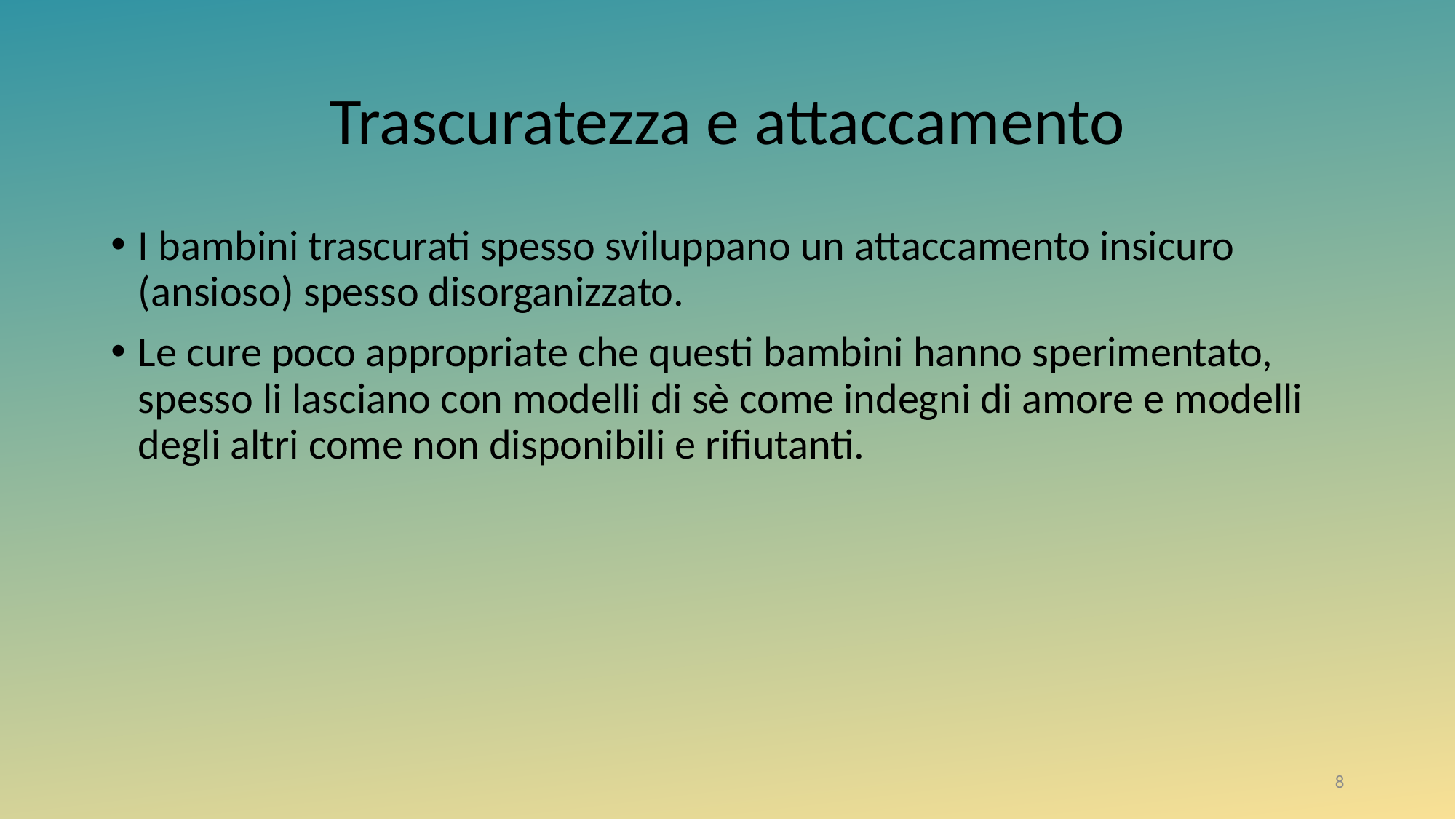

# Trascuratezza e attaccamento
I bambini trascurati spesso sviluppano un attaccamento insicuro (ansioso) spesso disorganizzato.
Le cure poco appropriate che questi bambini hanno sperimentato, spesso li lasciano con modelli di sè come indegni di amore e modelli degli altri come non disponibili e rifiutanti.

8